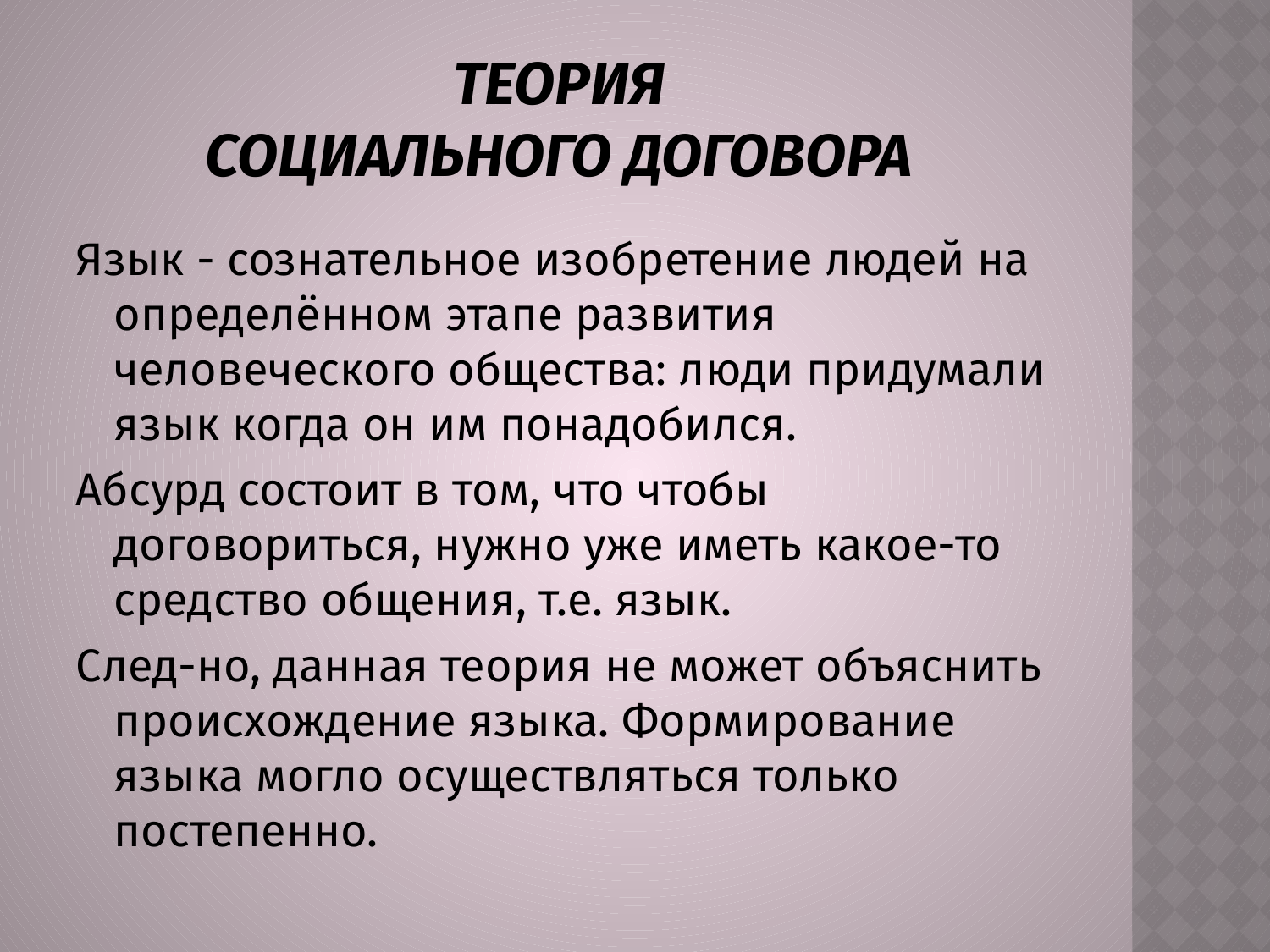

# Теория социального договора
Язык - сознательное изобретение людей на определённом этапе развития человеческого общества: люди придумали язык когда он им понадобился.
Абсурд состоит в том, что чтобы договориться, нужно уже иметь какое-то средство общения, т.е. язык.
След-но, данная теория не может объяснить происхождение языка. Формирование языка могло осуществляться только постепенно.